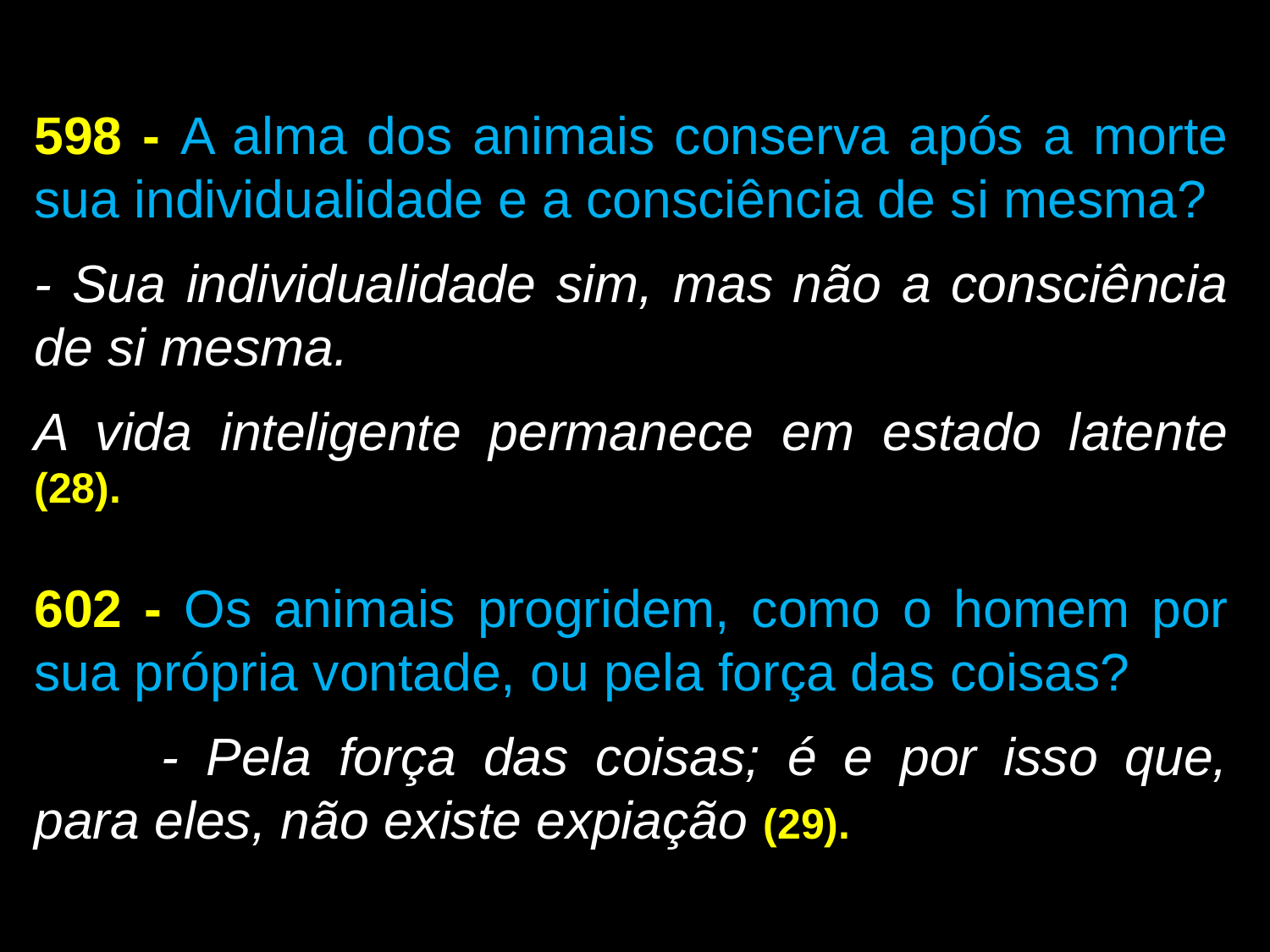

598 - A alma dos animais conserva após a morte sua individualidade e a consciência de si mesma?

- Sua individualidade sim, mas não a consciência de si mesma.

A vida inteligente permanece em estado latente (28).

602 - Os animais progridem, como o homem por sua própria vontade, ou pela força das coisas?

	- Pela força das coisas; é e por isso que, para eles, não existe expiação (29).